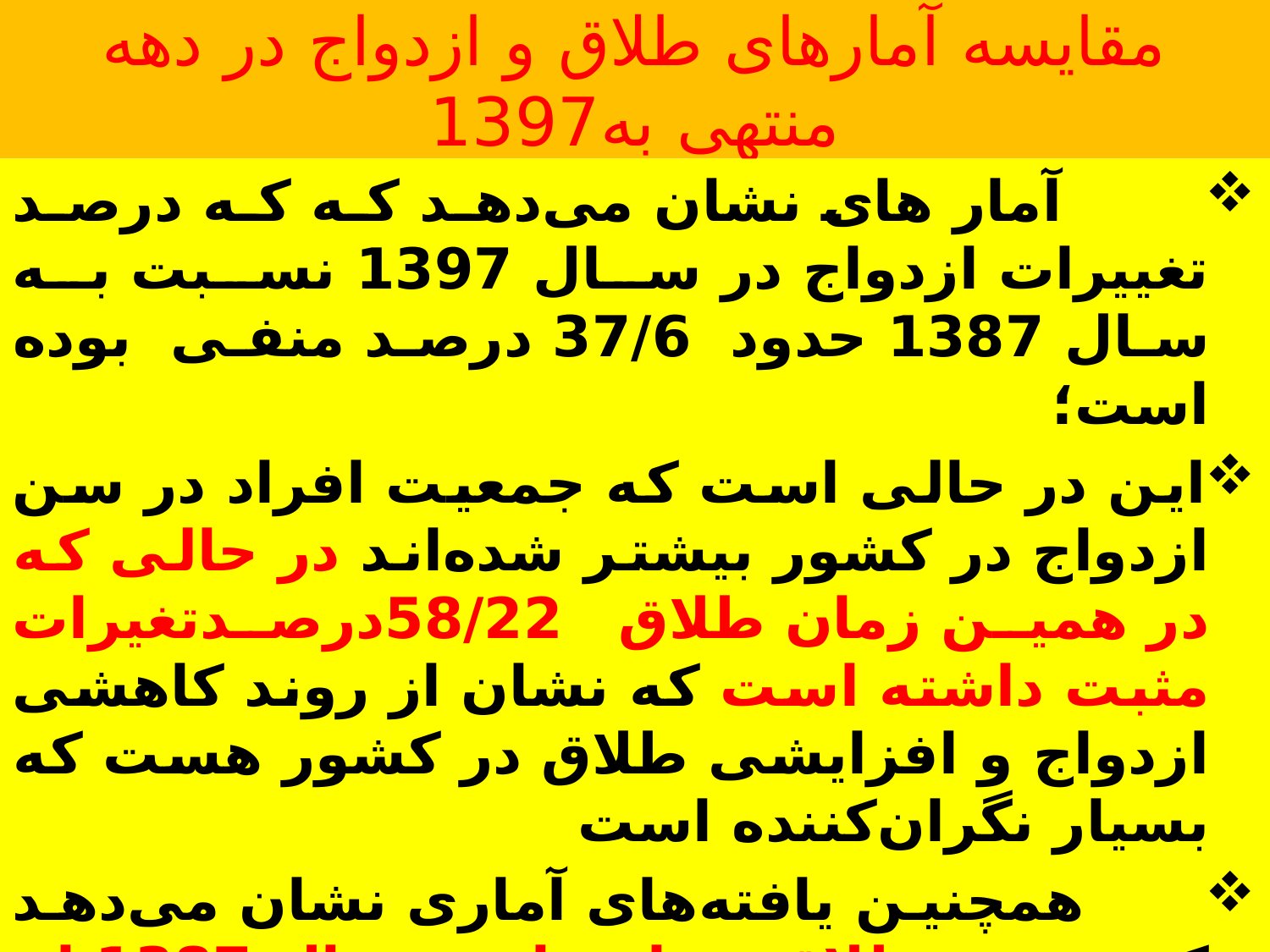

# مقایسه آمارهای طلاق و ازدواج در دهه منتهی به1397
    آمار های نشان می‌دهد که که درصد تغییرات ازدواج در سال 1397 نسبت به سال 1387 حدود 37/6 درصد منفی بوده است؛
این در حالی است که جمعیت افراد در سن ازدواج در کشور بیشتر شده‌اند در حالی که در همین زمان طلاق 58/22درصدتغیرات مثبت داشته است که نشان از روند کاهشی ازدواج و افزایشی طلاق در کشور هست که بسیار نگران‌کننده است
    همچنین یافته‌های آماری نشان می‌دهد که نسبت طلاق به ازدواج درسال 1387 از 12/5  به 31/77 در سال 1397 افزایش یافته است که نشانه بدتر شدن این شاخص در کشور است.